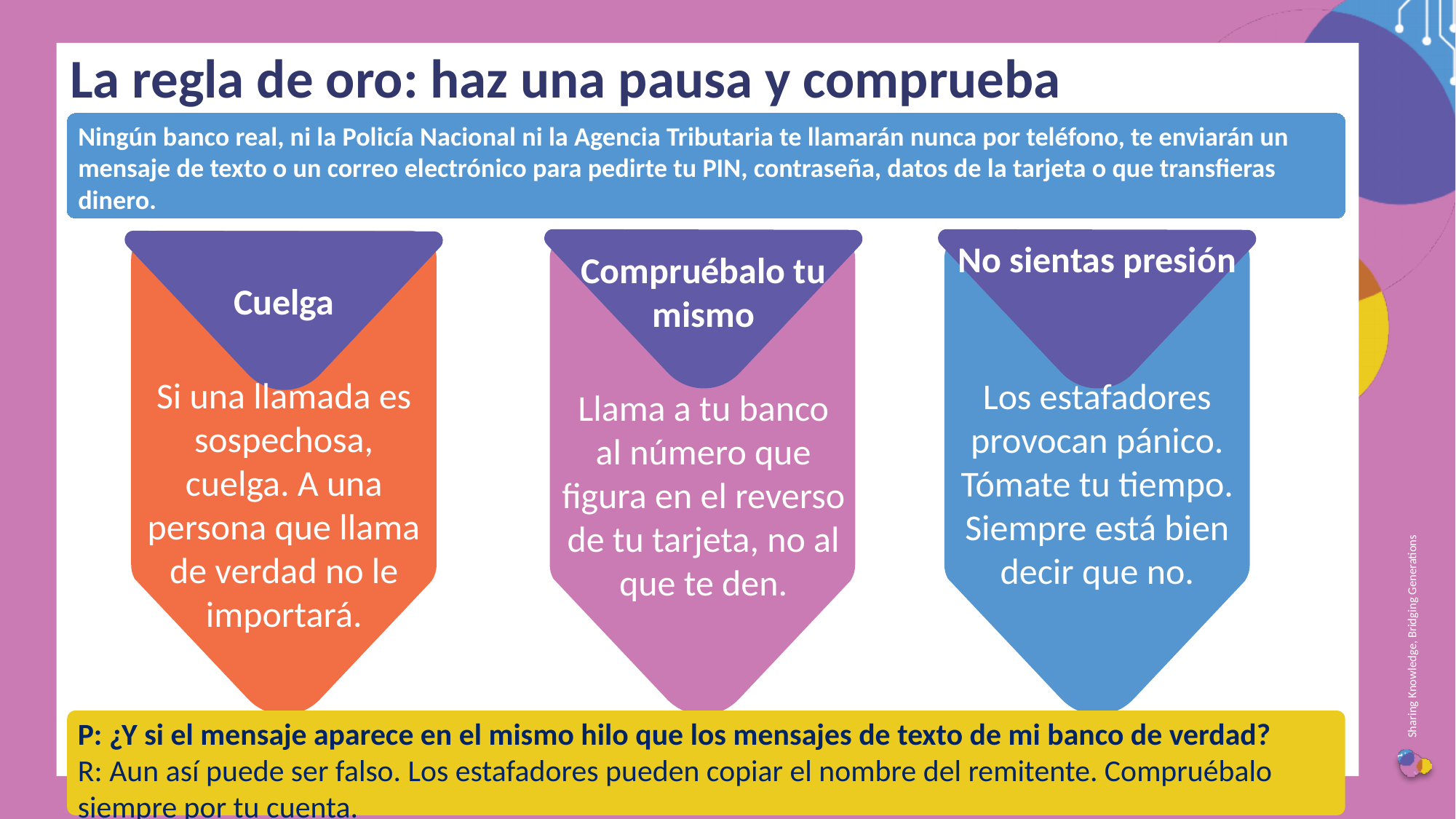

La regla de oro: haz una pausa y comprueba

Ningún banco real, ni la Policía Nacional ni la Agencia Tributaria te llamarán nunca por teléfono, te enviarán un mensaje de texto o un correo electrónico para pedirte tu PIN, contraseña, datos de la tarjeta o que transfieras dinero.

No sientas presión

Los estafadores provocan pánico. Tómate tu tiempo. Siempre está bien decir que no.

Compruébalo tu mismo

Llama a tu banco al número que figura en el reverso de tu tarjeta, no al que te den.
Cuelga

Si una llamada es sospechosa, cuelga. A una persona que llama de verdad no le importará.

P: ¿Y si el mensaje aparece en el mismo hilo que los mensajes de texto de mi banco de verdad?  R: Aun así puede ser falso. Los estafadores pueden copiar el nombre del remitente. Compruébalo siempre por tu cuenta.